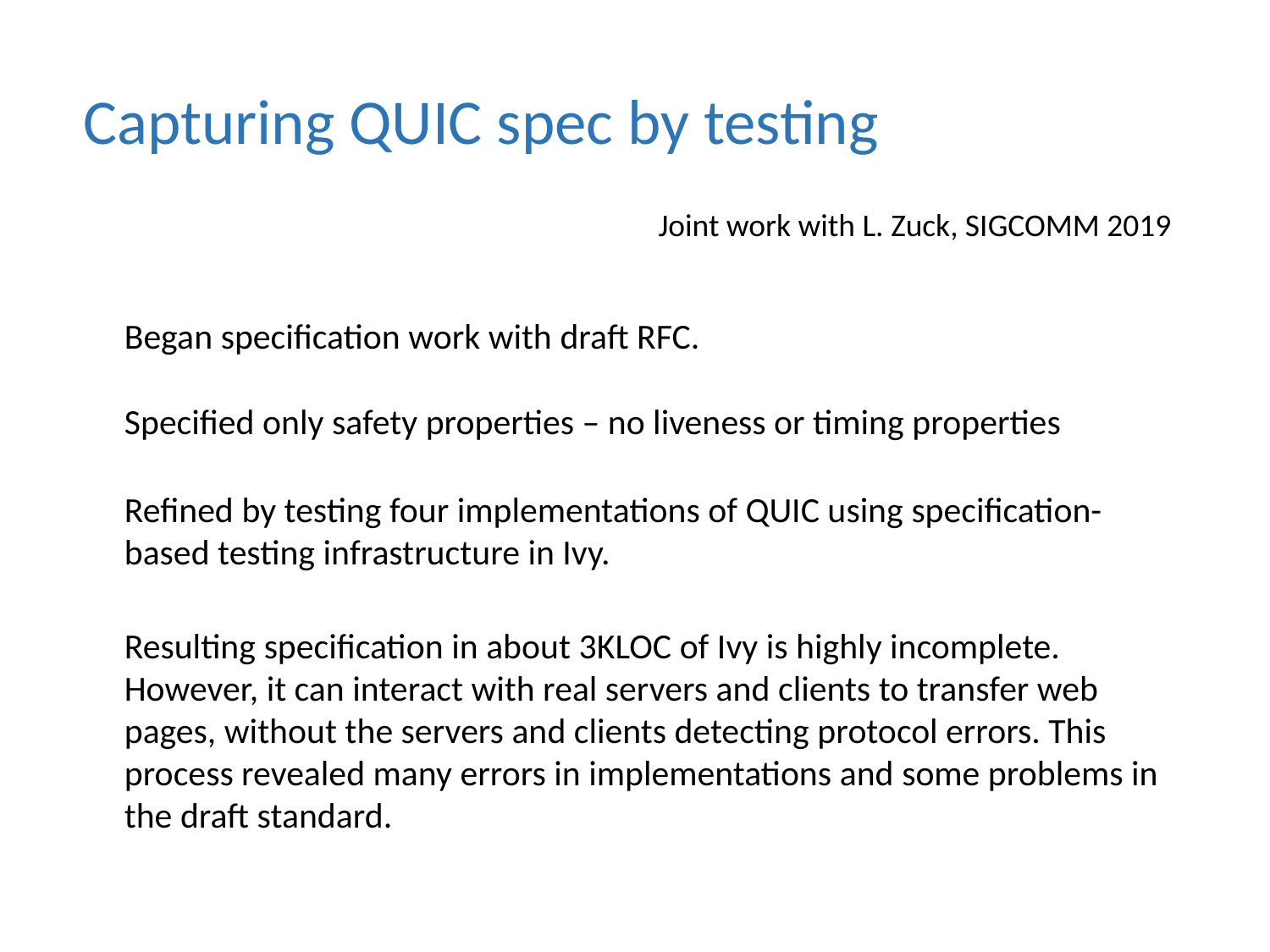

Capturing QUIC spec by testing
Joint work with L. Zuck, SIGCOMM 2019
Began specification work with draft RFC.
Specified only safety properties – no liveness or timing properties
Refined by testing four implementations of QUIC using specification-based testing infrastructure in Ivy.
Resulting specification in about 3KLOC of Ivy is highly incomplete. However, it can interact with real servers and clients to transfer web pages, without the servers and clients detecting protocol errors. This process revealed many errors in implementations and some problems in the draft standard.